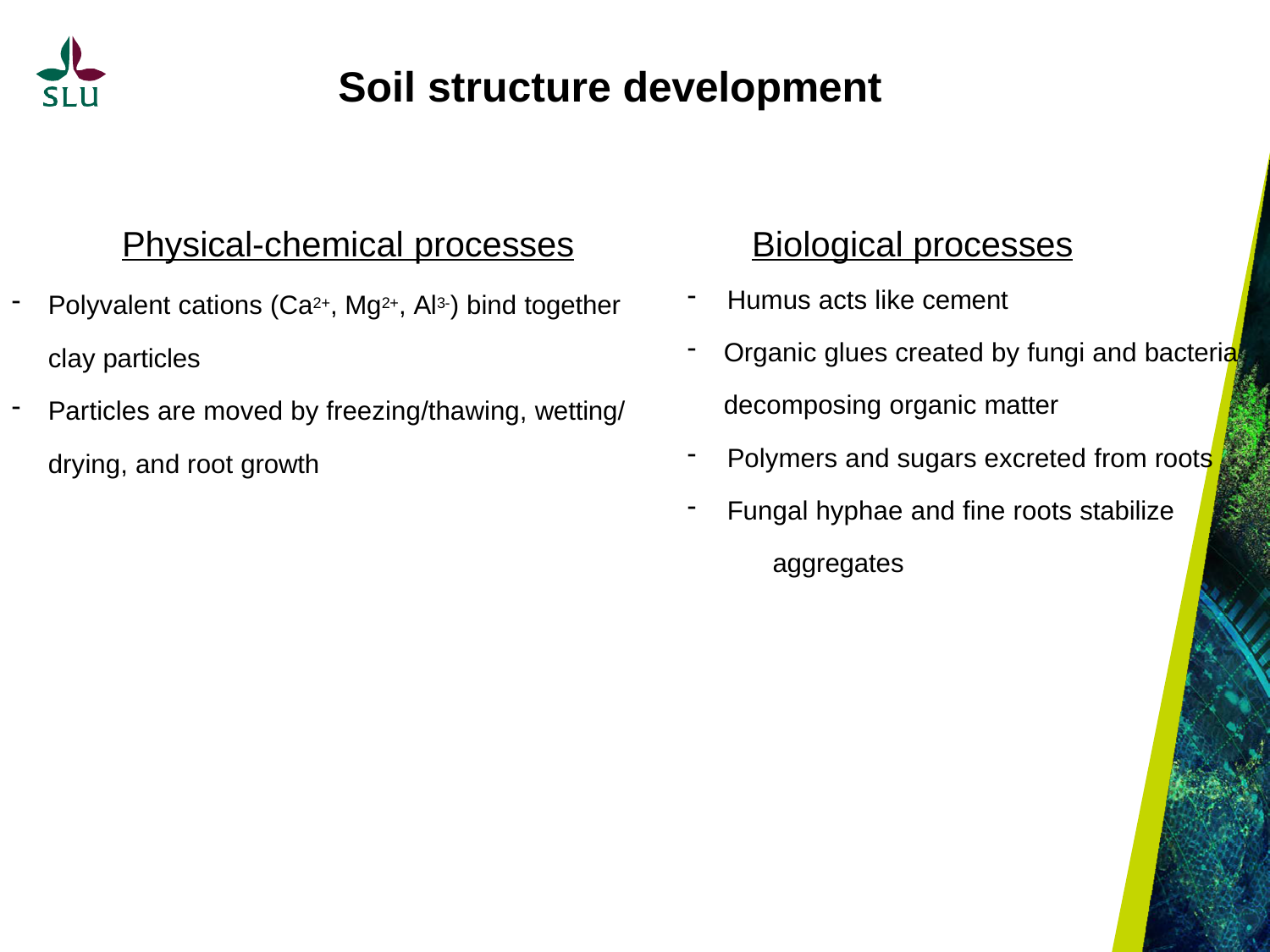

# Soil structure development
Physical-chemical processes
Polyvalent cations (Ca2+, Mg2+, Al3-) bind together clay particles
Particles are moved by freezing/thawing, wetting/ drying, and root growth
Biological processes
Humus acts like cement
Organic glues created by fungi and bacteria decomposing organic matter
Polymers and sugars excreted from roots
Fungal hyphae and fine roots stabilize 		aggregates